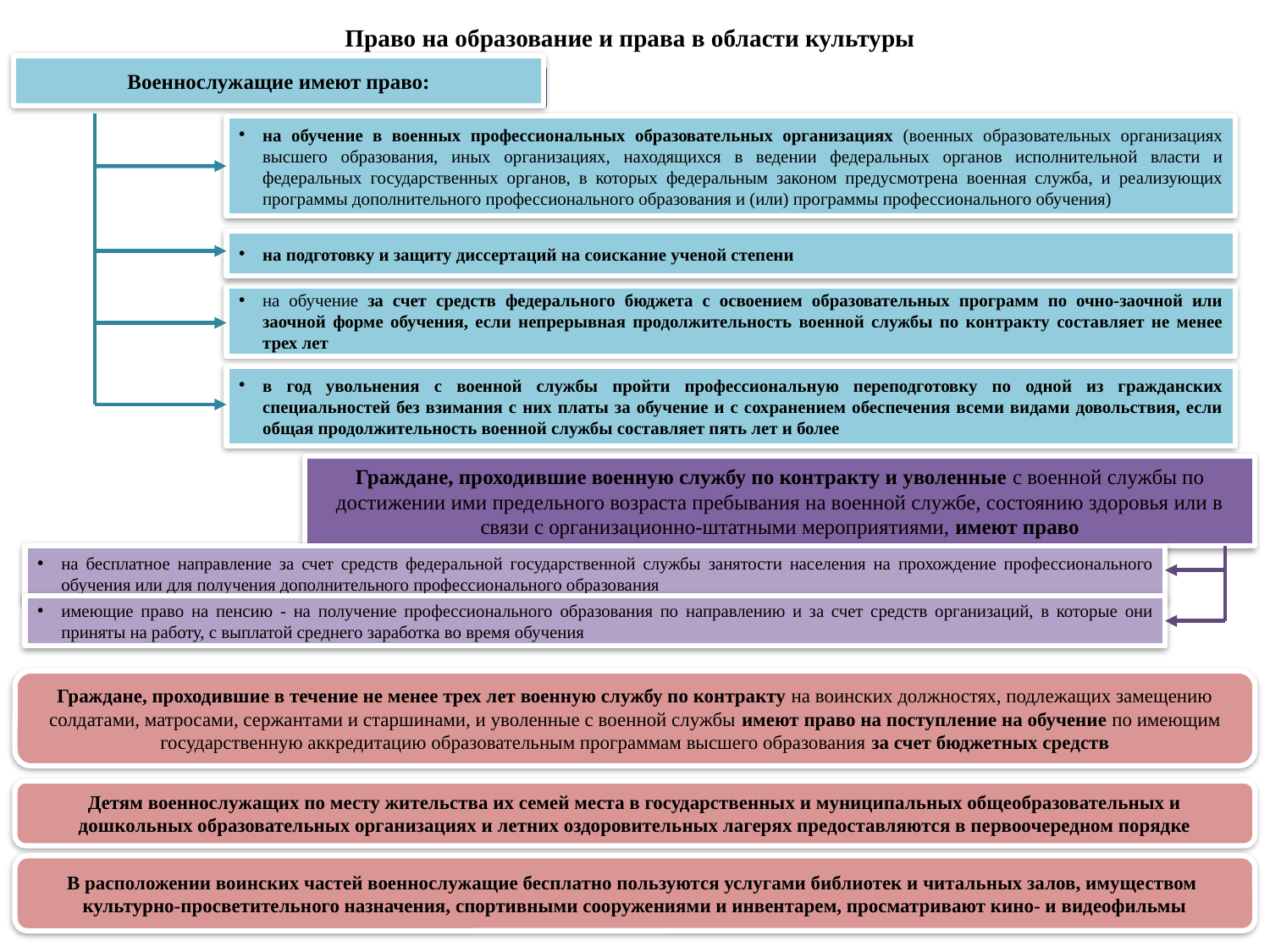

Право на образование и права в области культуры
Военнослужащие имеют право:
Военнослужащие имеют право:
на обучение в военных профессиональных образовательных организациях (военных образовательных организациях высшего образования, иных организациях, находящихся в ведении федеральных органов исполнительной власти и федеральных государственных органов, в которых федеральным законом предусмотрена военная служба, и реализующих программы дополнительного профессионального образования и (или) программы профессионального обучения)
на подготовку и защиту диссертаций на соискание ученой степени
на обучение за счет средств федерального бюджета с освоением образовательных программ по очно-заочной или заочной форме обучения, если непрерывная продолжительность военной службы по контракту составляет не менее трех лет
в год увольнения с военной службы пройти профессиональную переподготовку по одной из гражданских специальностей без взимания с них платы за обучение и с сохранением обеспечения всеми видами довольствия, если общая продолжительность военной службы составляет пять лет и более
Граждане, проходившие военную службу по контракту и уволенные с военной службы по достижении ими предельного возраста пребывания на военной службе, состоянию здоровья или в связи с организационно-штатными мероприятиями, имеют право
на бесплатное направление за счет средств федеральной государственной службы занятости населения на прохождение профессионального обучения или для получения дополнительного профессионального образования
имеющие право на пенсию - на получение профессионального образования по направлению и за счет средств организаций, в которые они приняты на работу, с выплатой среднего заработка во время обучения
Граждане, проходившие в течение не менее трех лет военную службу по контракту на воинских должностях, подлежащих замещению солдатами, матросами, сержантами и старшинами, и уволенные с военной службы имеют право на поступление на обучение по имеющим государственную аккредитацию образовательным программам высшего образования за счет бюджетных средств
Детям военнослужащих по месту жительства их семей места в государственных и муниципальных общеобразовательных и дошкольных образовательных организациях и летних оздоровительных лагерях предоставляются в первоочередном порядке
В расположении воинских частей военнослужащие бесплатно пользуются услугами библиотек и читальных залов, имуществом
культурно-просветительного назначения, спортивными сооружениями и инвентарем, просматривают кино- и видеофильмы